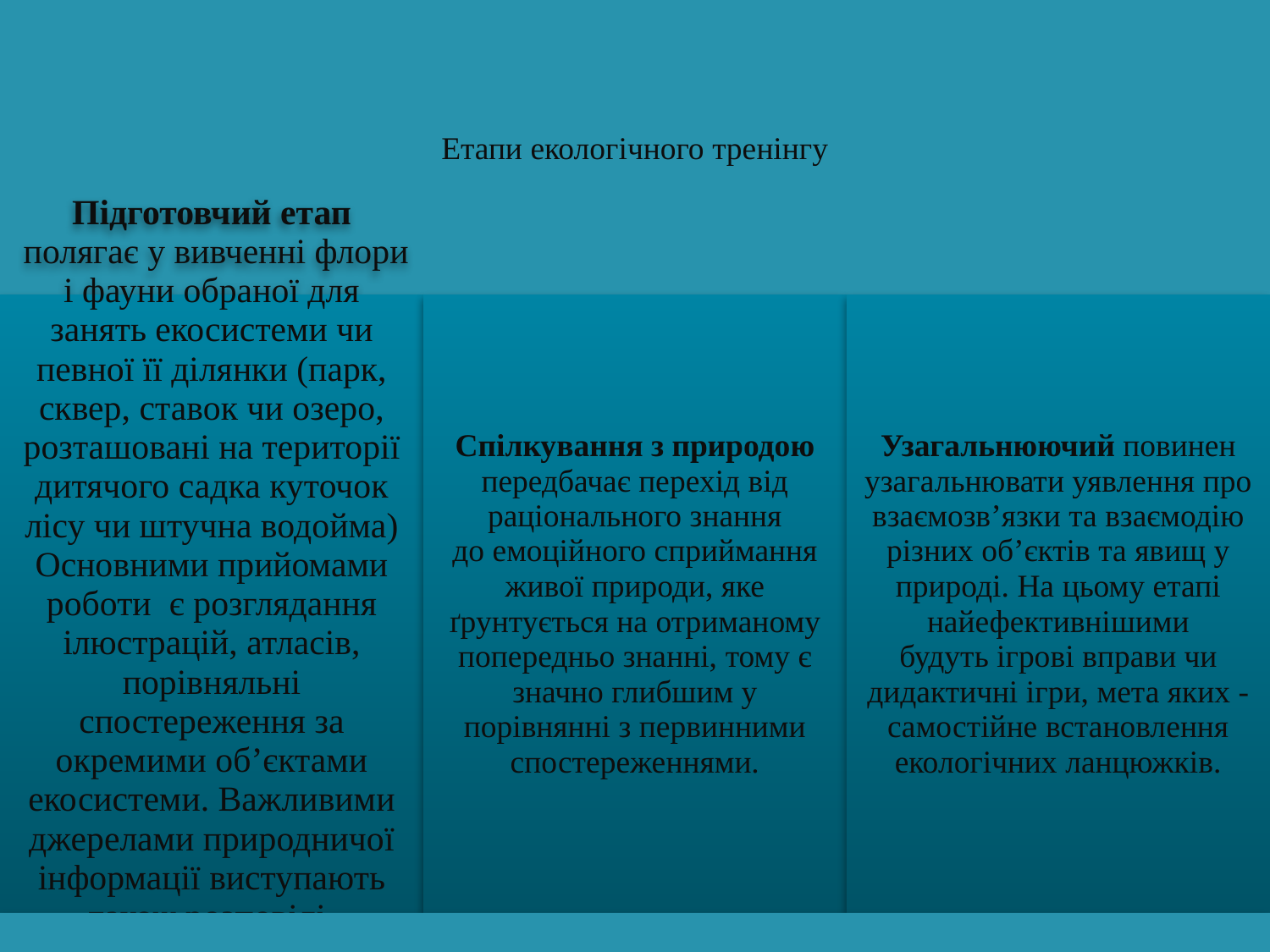

Етапи екологічного тренінгу
Спілкування з природою передбачає перехід від раціонального знання до емоційного сприймання живої природи, яке ґрунтується на отриманому попередньо знанні, тому є значно глибшим у порівнянні з первинними спостереженнями.
Узагальнюючий повинен узагальнювати уявлення про взаємозв’язки та взаємодію різних об’єктів та явищ у природі. На цьому етапі найефективнішими будуть ігрові вправи чи дидактичні ігри, мета яких - самостійне встановлення екологічних ланцюжків.